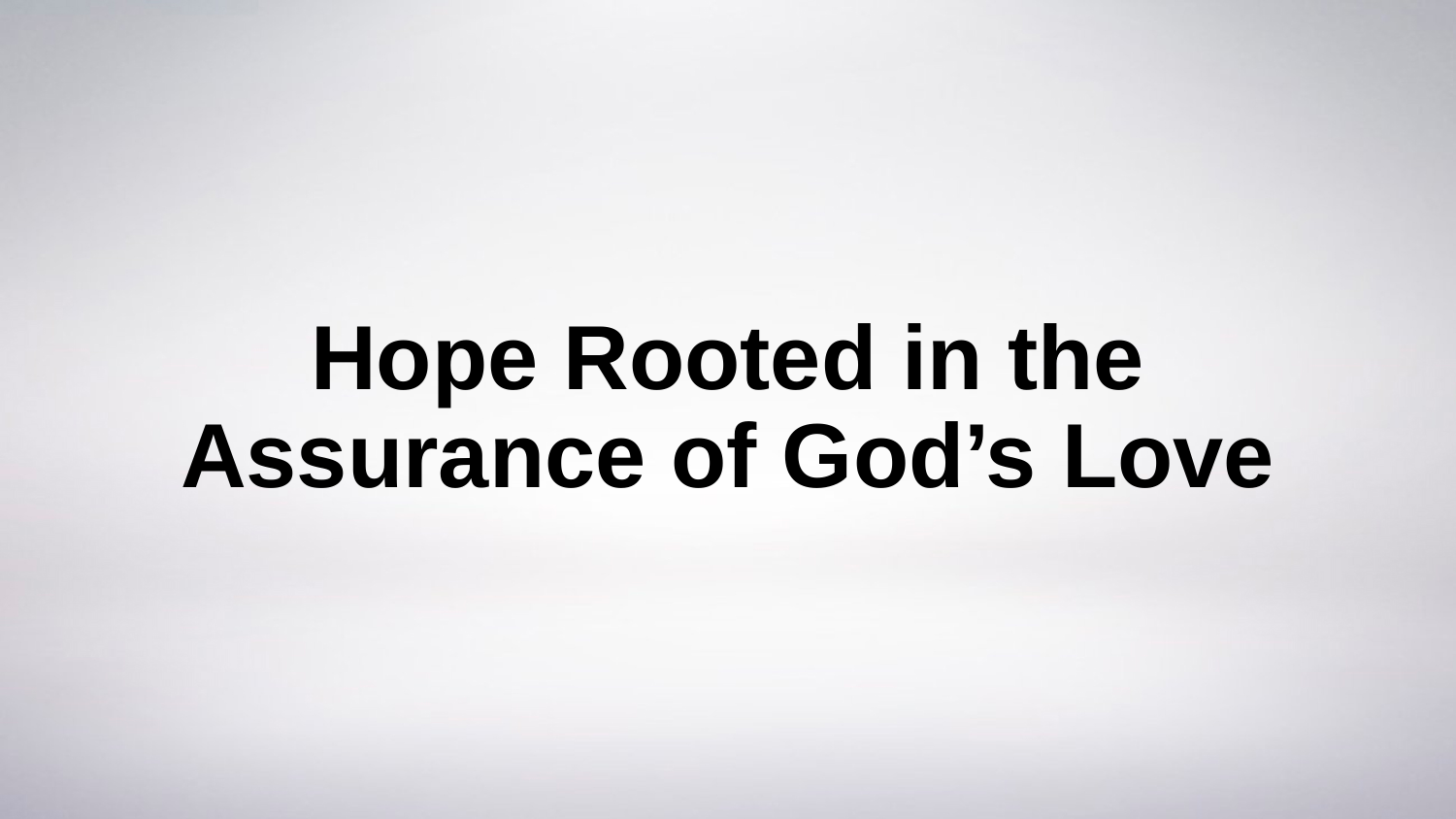

# Hope Rooted in the Assurance of God’s Love